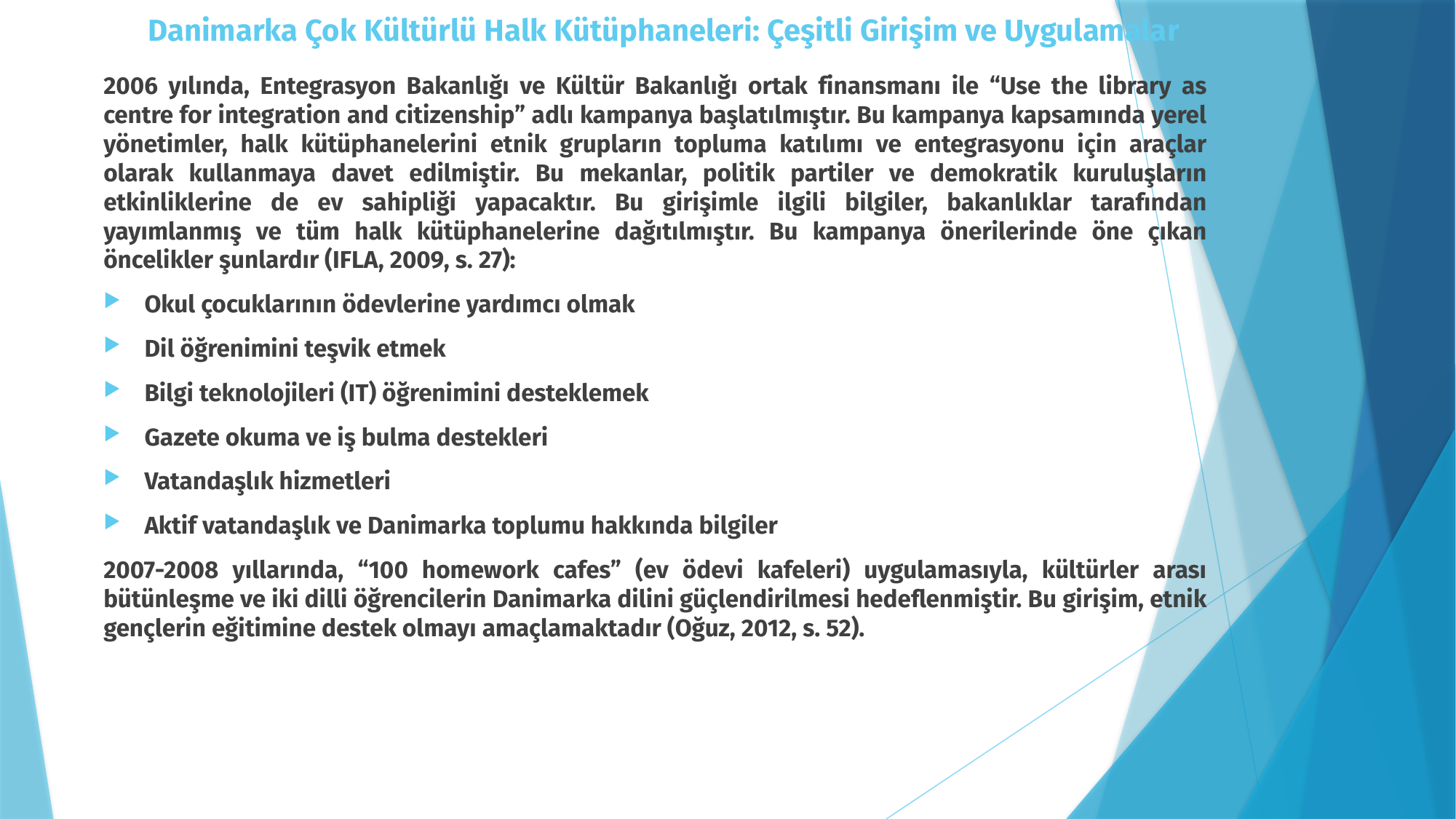

# Danimarka Çok Kültürlü Halk Kütüphaneleri: Çeşitli Girişim ve Uygulamalar
2006 yılında, Entegrasyon Bakanlığı ve Kültür Bakanlığı ortak finansmanı ile “Use the library as centre for integration and citizenship” adlı kampanya başlatılmıştır. Bu kampanya kapsamında yerel yönetimler, halk kütüphanelerini etnik grupların topluma katılımı ve entegrasyonu için araçlar olarak kullanmaya davet edilmiştir. Bu mekanlar, politik partiler ve demokratik kuruluşların etkinliklerine de ev sahipliği yapacaktır. Bu girişimle ilgili bilgiler, bakanlıklar tarafından yayımlanmış ve tüm halk kütüphanelerine dağıtılmıştır. Bu kampanya önerilerinde öne çıkan öncelikler şunlardır (IFLA, 2009, s. 27):
Okul çocuklarının ödevlerine yardımcı olmak
Dil öğrenimini teşvik etmek
Bilgi teknolojileri (IT) öğrenimini desteklemek
Gazete okuma ve iş bulma destekleri
Vatandaşlık hizmetleri
Aktif vatandaşlık ve Danimarka toplumu hakkında bilgiler
2007-2008 yıllarında, “100 homework cafes” (ev ödevi kafeleri) uygulamasıyla, kültürler arası bütünleşme ve iki dilli öğrencilerin Danimarka dilini güçlendirilmesi hedeflenmiştir. Bu girişim, etnik gençlerin eğitimine destek olmayı amaçlamaktadır (Oğuz, 2012, s. 52).